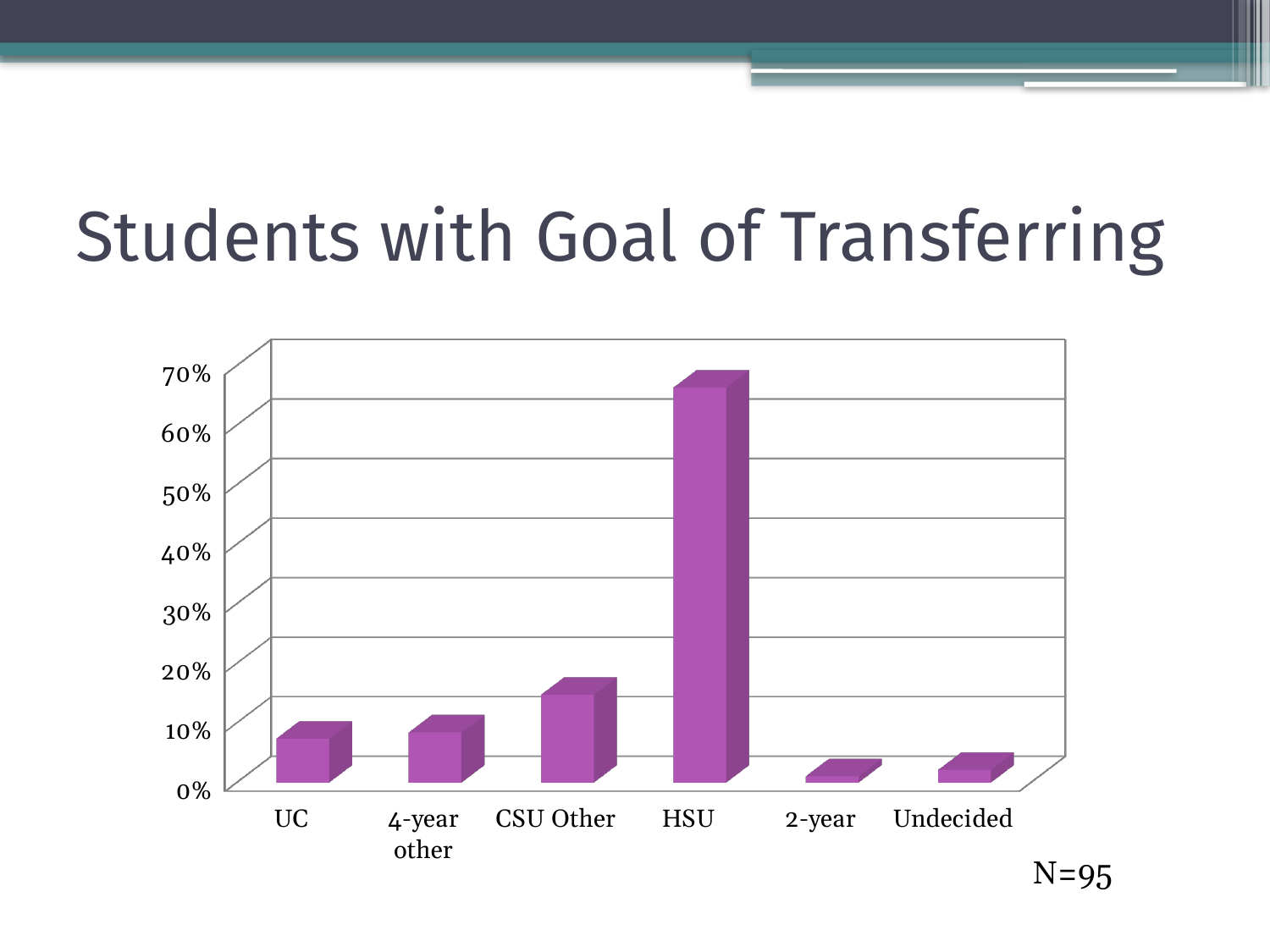

# Students with Goal of Transferring

[unsupported chart]

N=95